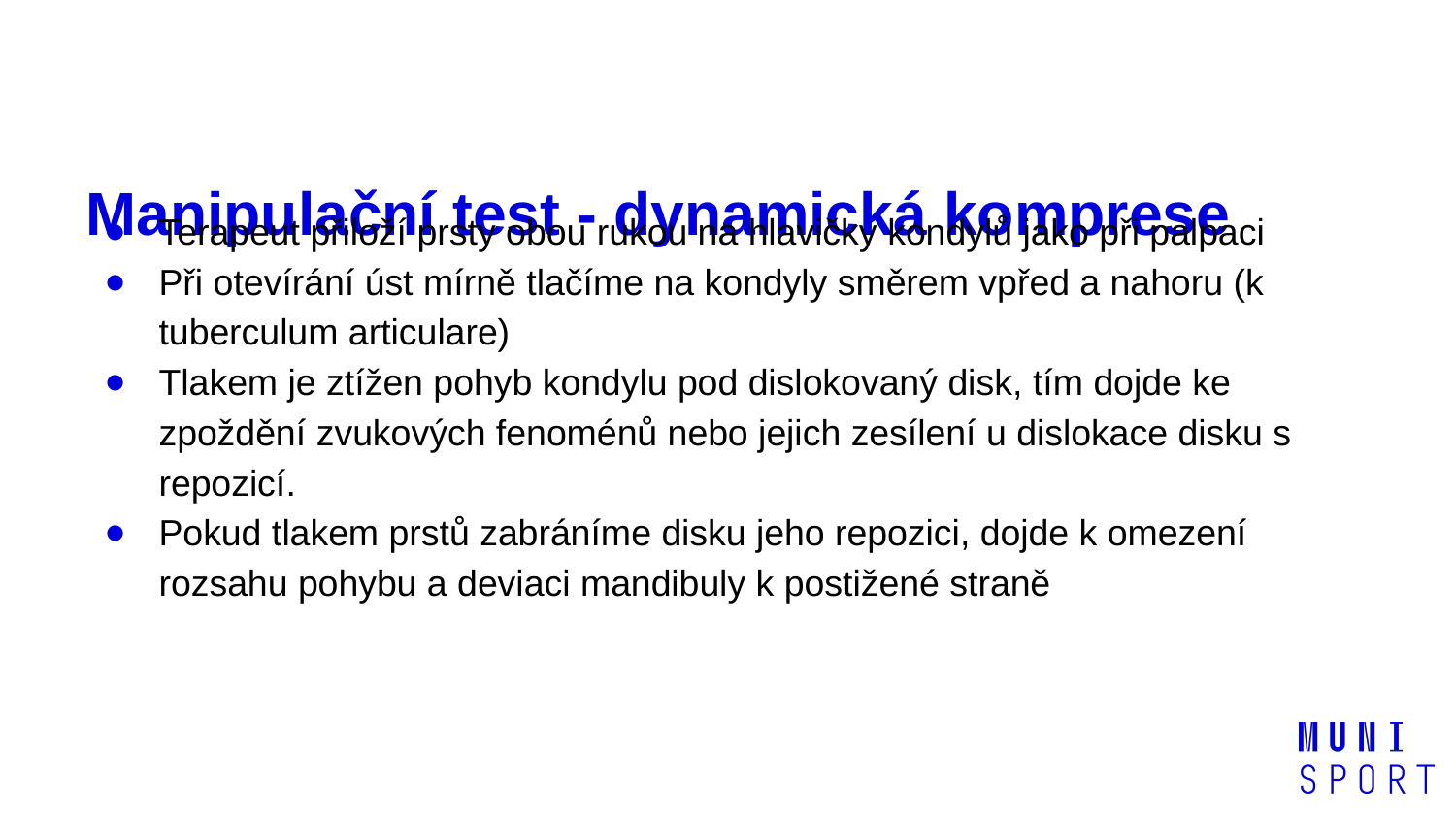

# Manipulační test - dynamická komprese
Terapeut přiloží prsty obou rukou na hlavičky kondylů jako při palpaci
Při otevírání úst mírně tlačíme na kondyly směrem vpřed a nahoru (k tuberculum articulare)
Tlakem je ztížen pohyb kondylu pod dislokovaný disk, tím dojde ke zpoždění zvukových fenoménů nebo jejich zesílení u dislokace disku s repozicí.
Pokud tlakem prstů zabráníme disku jeho repozici, dojde k omezení rozsahu pohybu a deviaci mandibuly k postižené straně